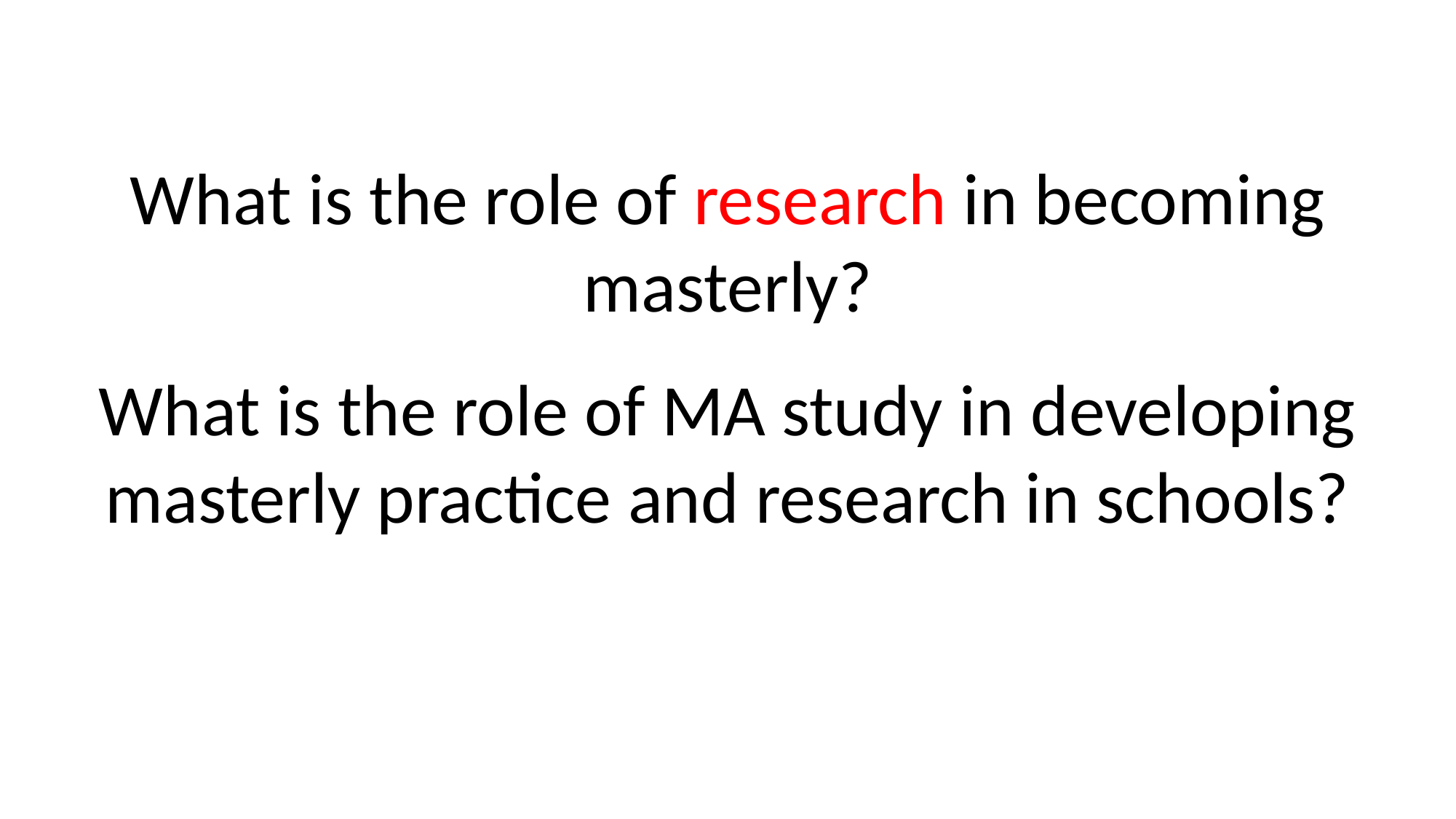

What is the role of research in becoming masterly?

What is the role of MA study in developing masterly practice and research in schools?